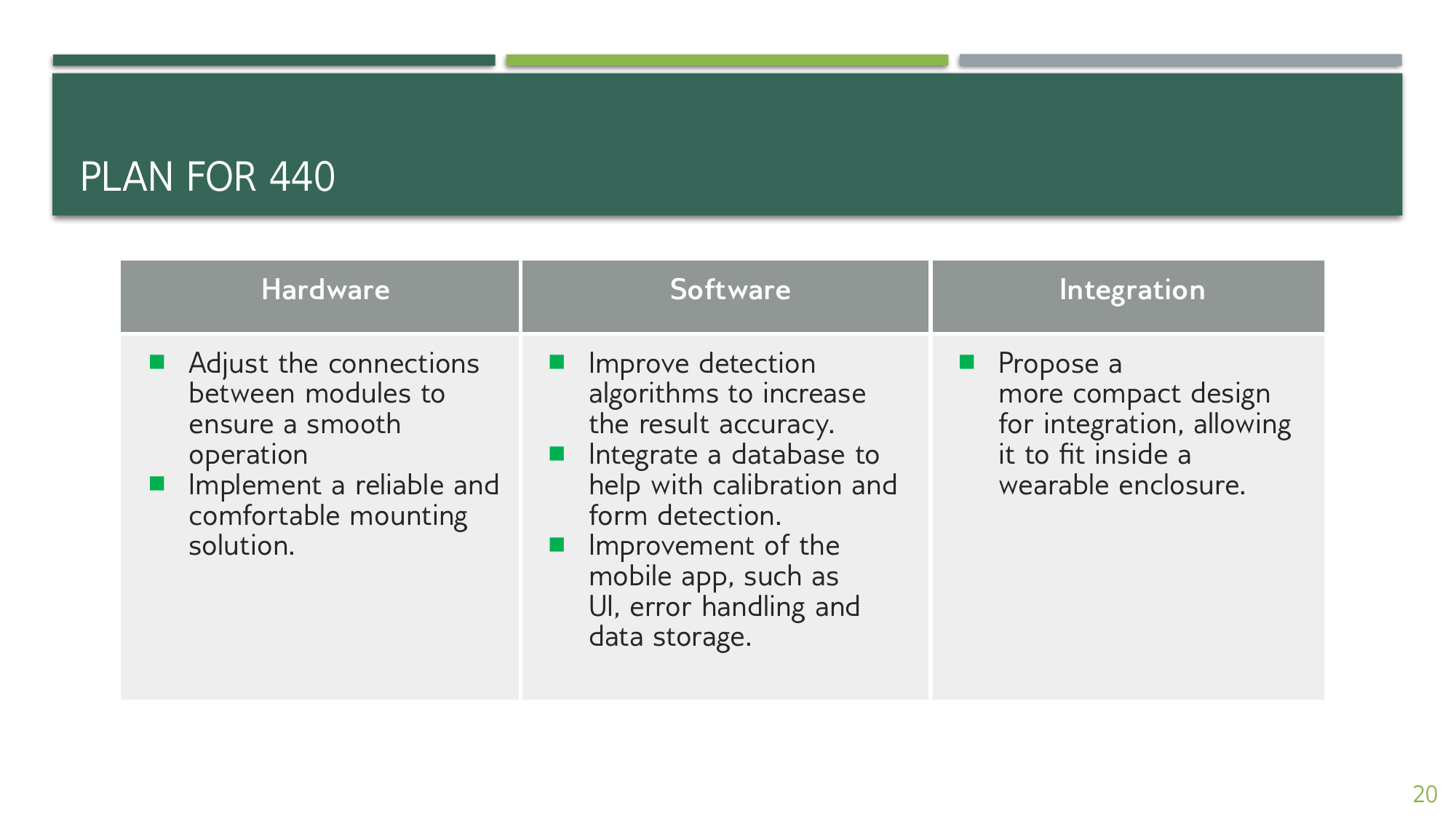

# Plan for 440
| Hardware | Software | Integration |
| --- | --- | --- |
| Adjust the connections between modules to ensure a smooth operation Implement a reliable and comfortable mounting solution. | Improve detection algorithms to increase the result accuracy. Integrate a database to help with calibration and form detection. Improvement of the mobile app, such as UI, error handling and data storage. | Propose a more compact design for integration, allowing it to fit inside a wearable enclosure. |
20